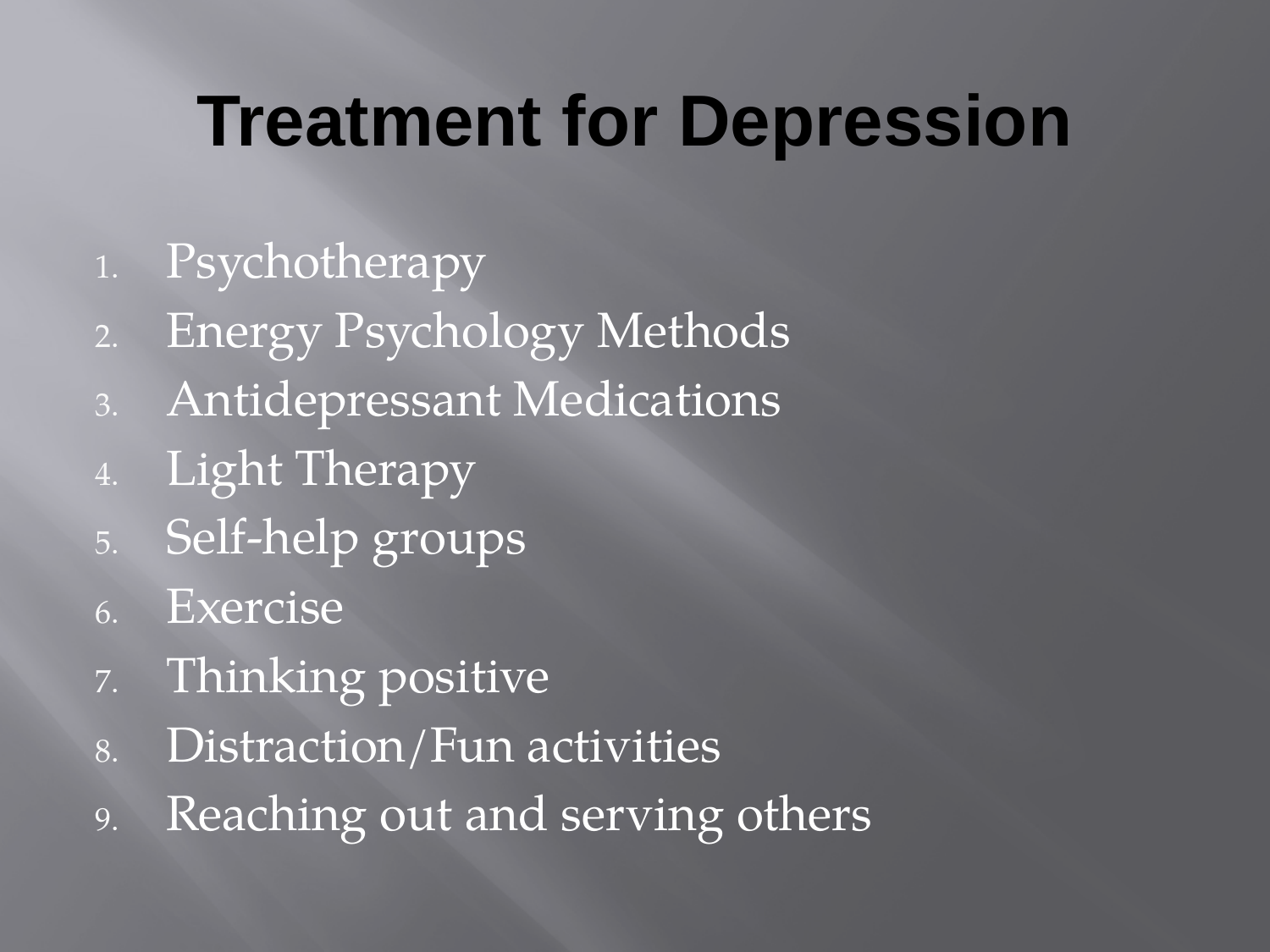

# Treatment for Depression
Psychotherapy
Energy Psychology Methods
Antidepressant Medications
Light Therapy
Self-help groups
Exercise
Thinking positive
Distraction/Fun activities
Reaching out and serving others